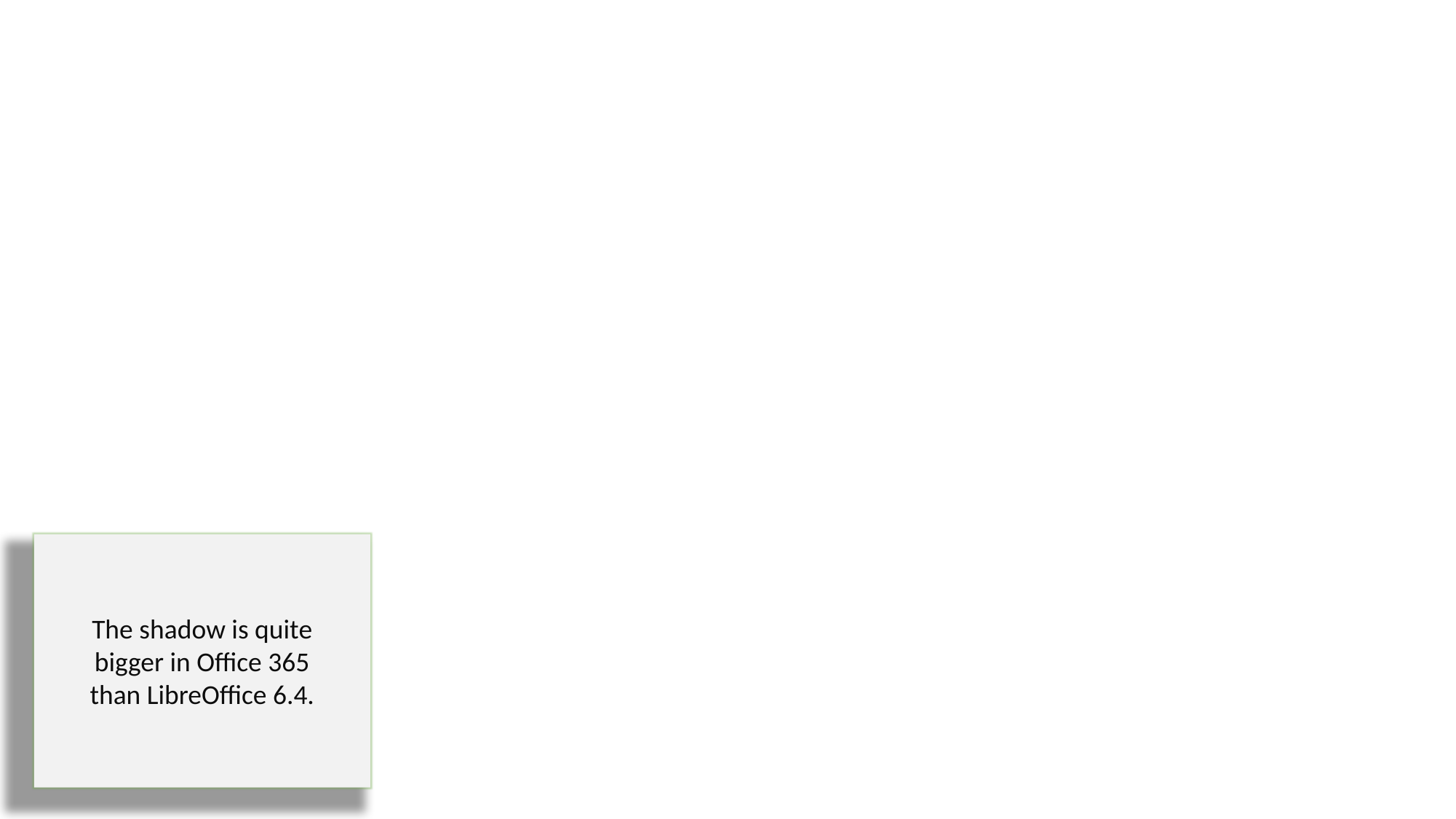

The shadow is quite
bigger in Office 365
than LibreOffice 6.4.